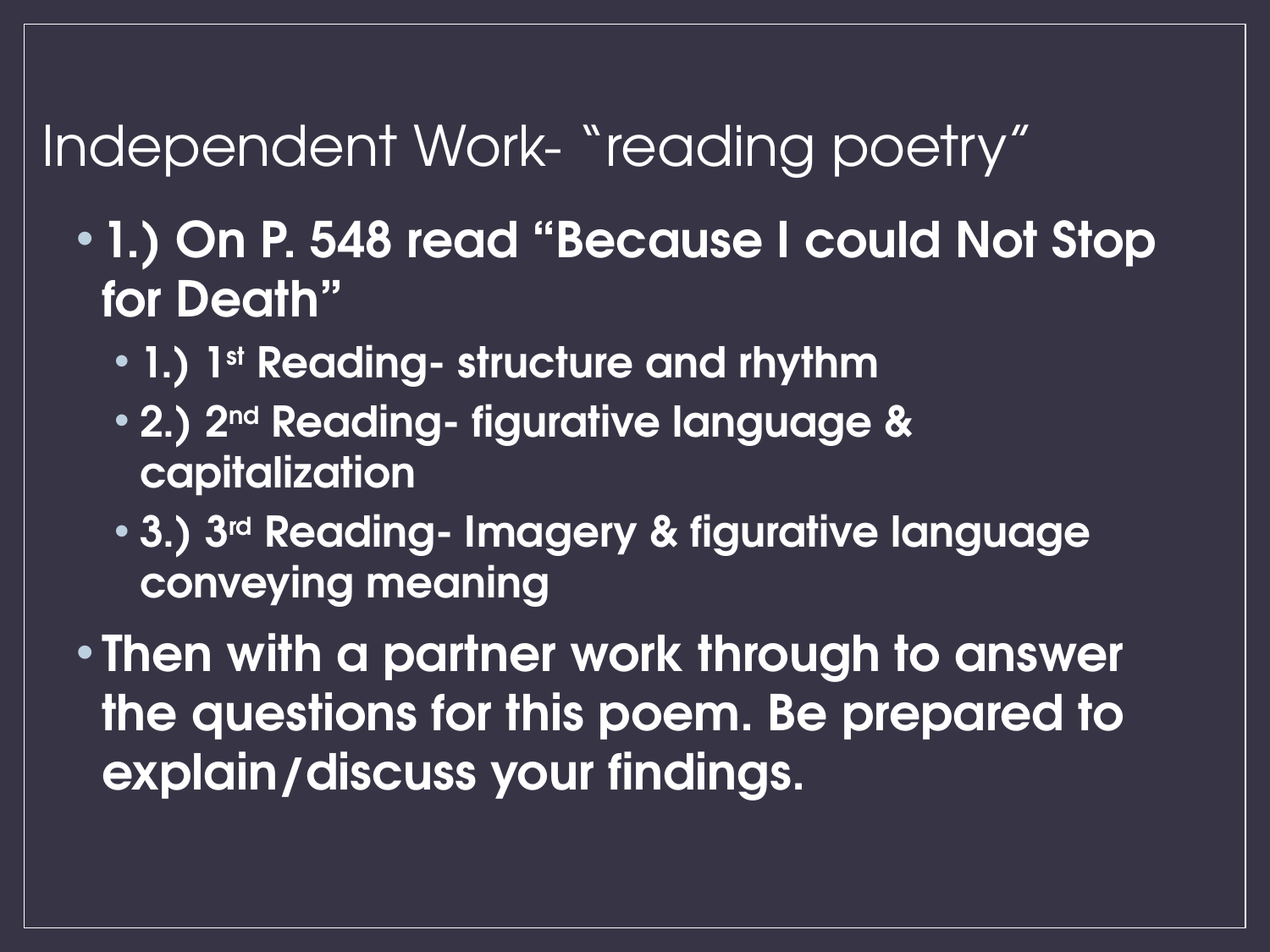

# Independent Work- “reading poetry”
1.) On P. 548 read “Because I could Not Stop for Death”
1.) 1st Reading- structure and rhythm
2.) 2nd Reading- figurative language & capitalization
3.) 3rd Reading- Imagery & figurative language conveying meaning
Then with a partner work through to answer the questions for this poem. Be prepared to explain/discuss your findings.